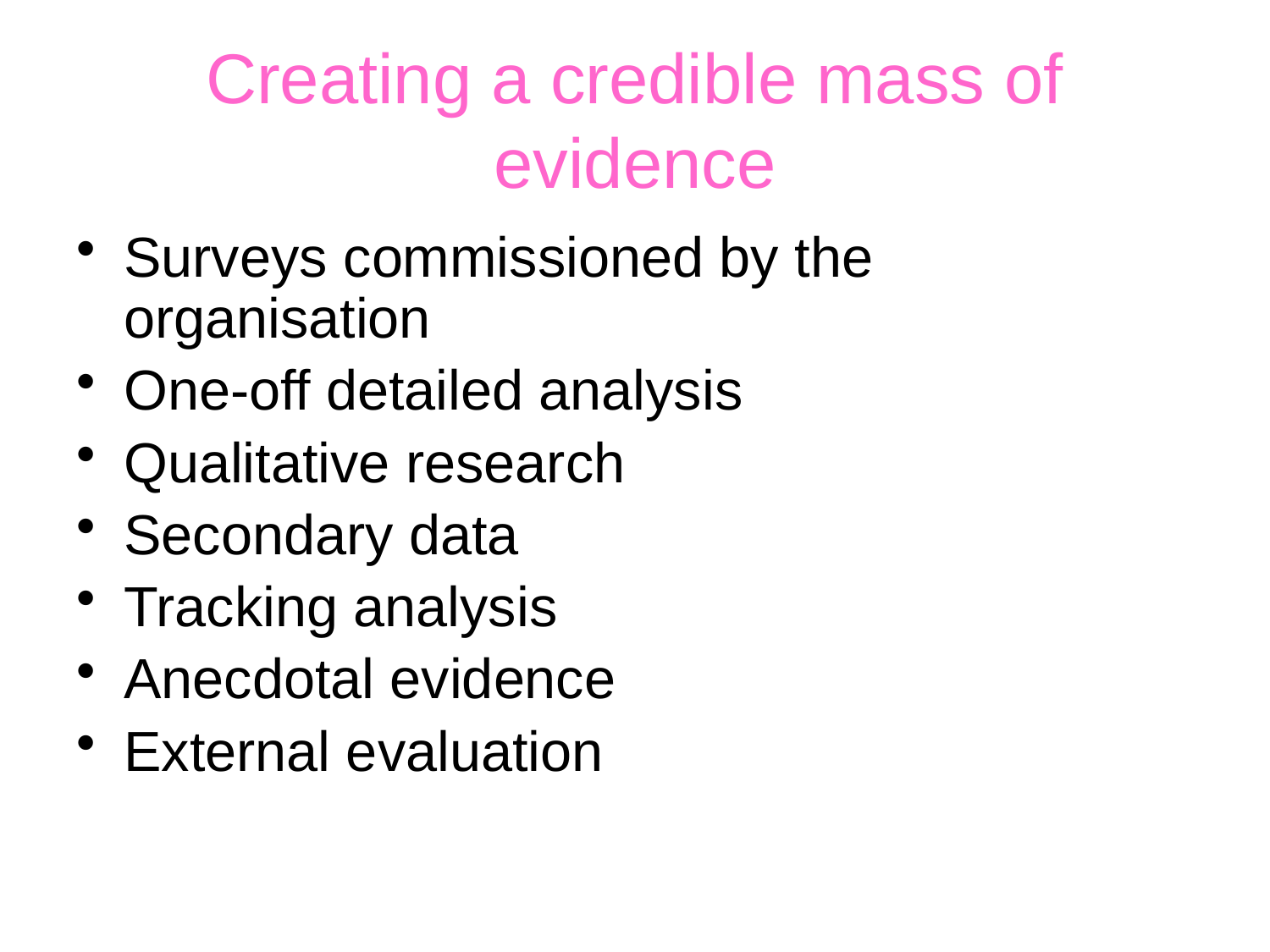

# Creating a credible mass of evidence
Surveys commissioned by the organisation
One-off detailed analysis
Qualitative research
Secondary data
Tracking analysis
Anecdotal evidence
External evaluation